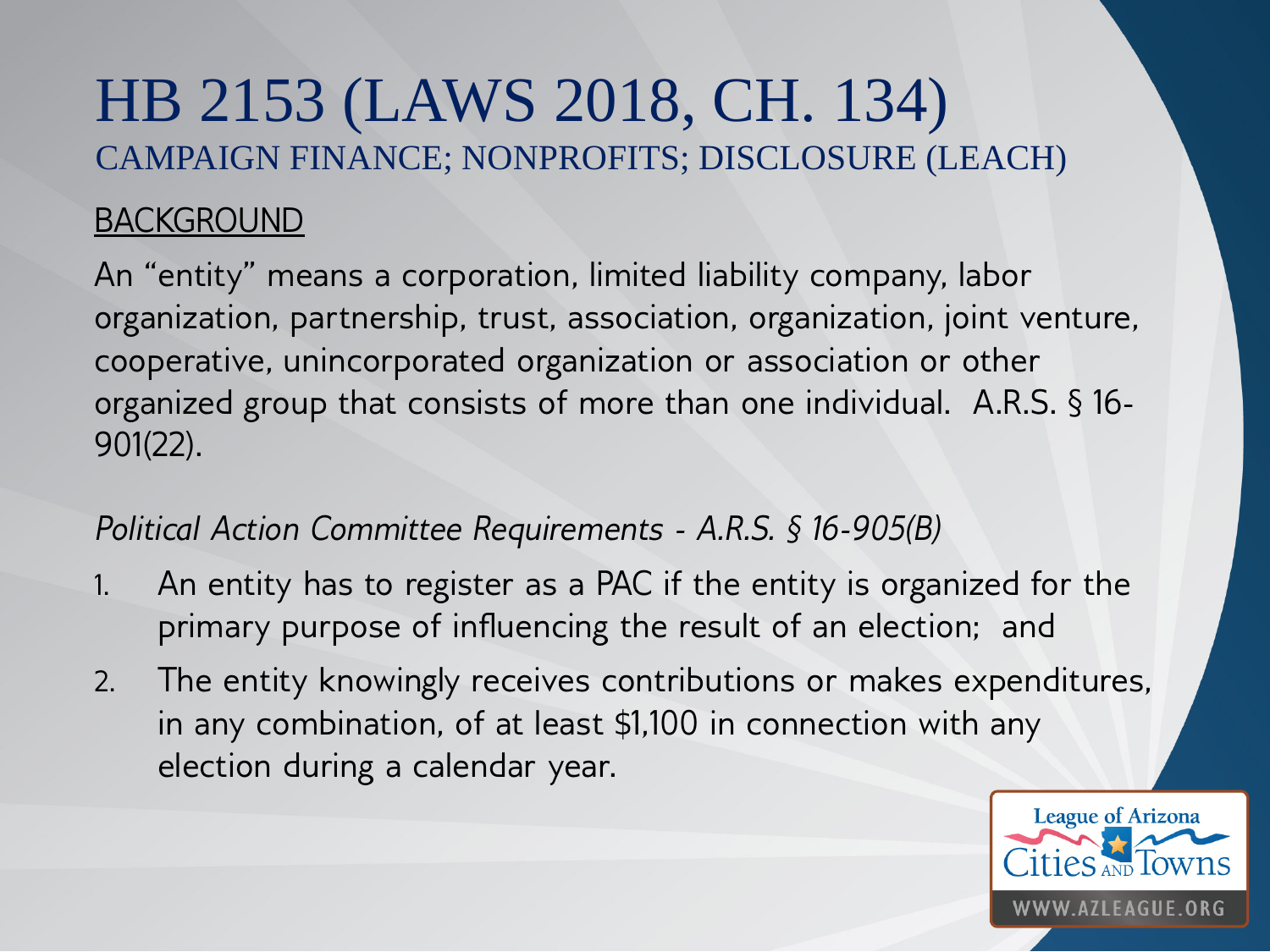

# HB 2153 (Laws 2018, Ch. 134) campaign finance; nonprofits; disclosure (leach)
BACKGROUND
An “entity” means a corporation, limited liability company, labor organization, partnership, trust, association, organization, joint venture, cooperative, unincorporated organization or association or other organized group that consists of more than one individual.  A.R.S. § 16-901(22).

Political Action Committee Requirements - A.R.S. § 16-905(B)
An entity has to register as a PAC if the entity is organized for the primary purpose of influencing the result of an election;  and
The entity knowingly receives contributions or makes expenditures, in any combination, of at least $1,100 in connection with any election during a calendar year.